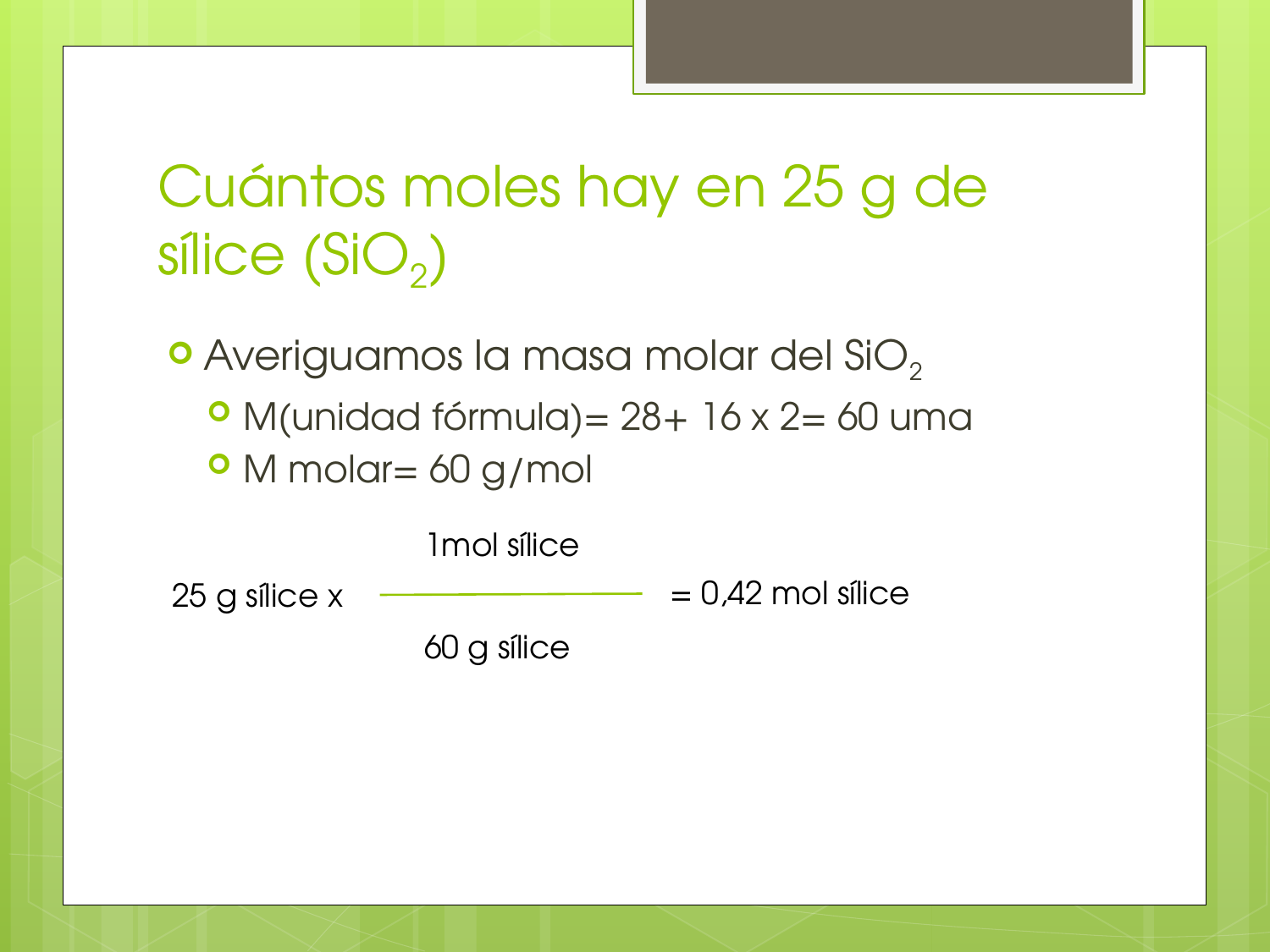

# Cuántos moles hay en 25 g de sílice (SiO2)
Averiguamos la masa molar del SiO2
M(unidad fórmula)= 28+ 16 x 2= 60 uma
M molar= 60 g/mol
1mol sílice
= 0,42 mol sílice
25 g sílice x
60 g sílice